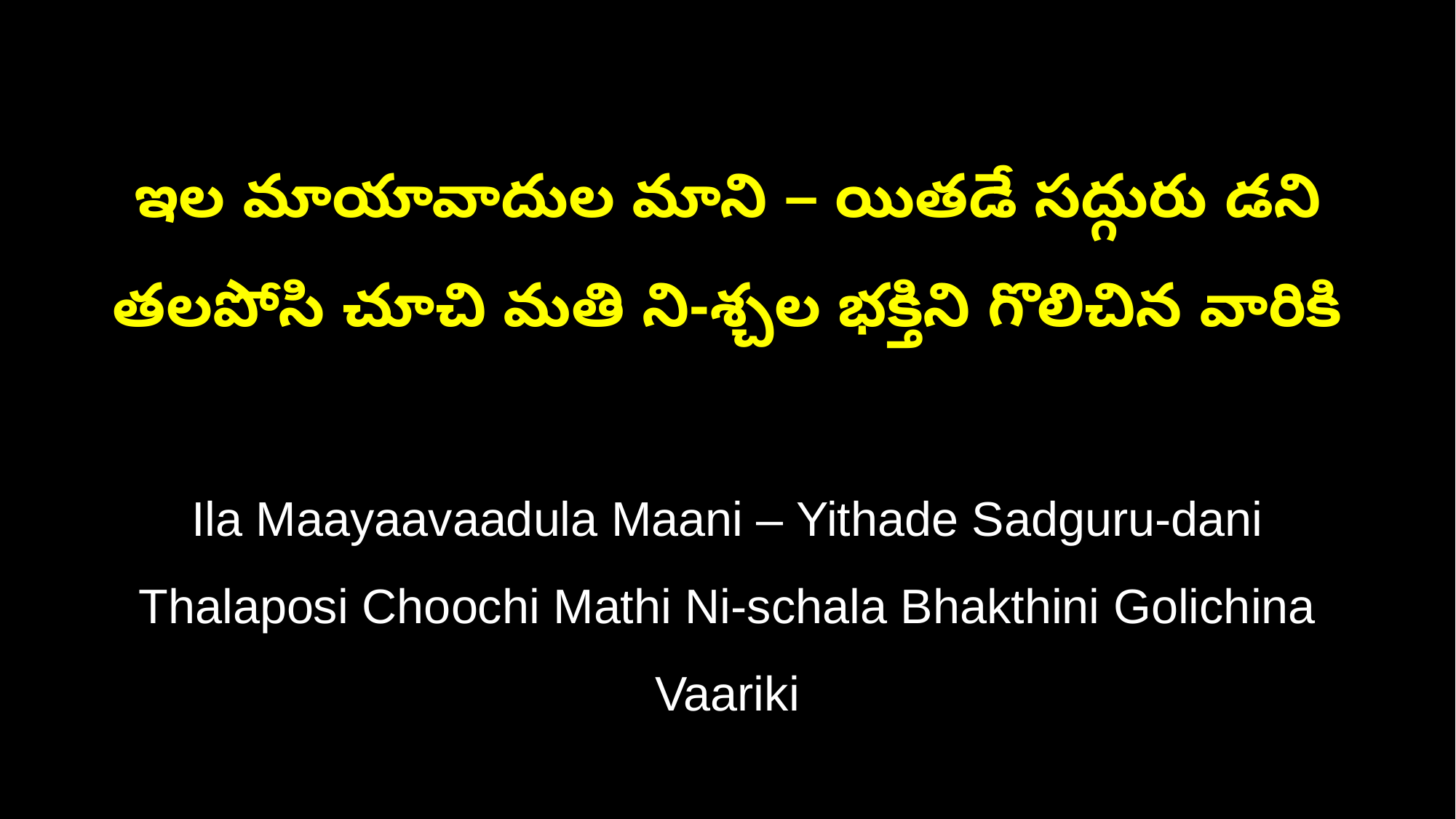

ఇల మాయావాదుల మాని – యితడే సద్గురు డని
తలపోసి చూచి మతి ని-శ్చల భక్తిని గొలిచిన వారికి
Ila Maayaavaadula Maani – Yithade Sadguru-dani
Thalaposi Choochi Mathi Ni-schala Bhakthini Golichina Vaariki